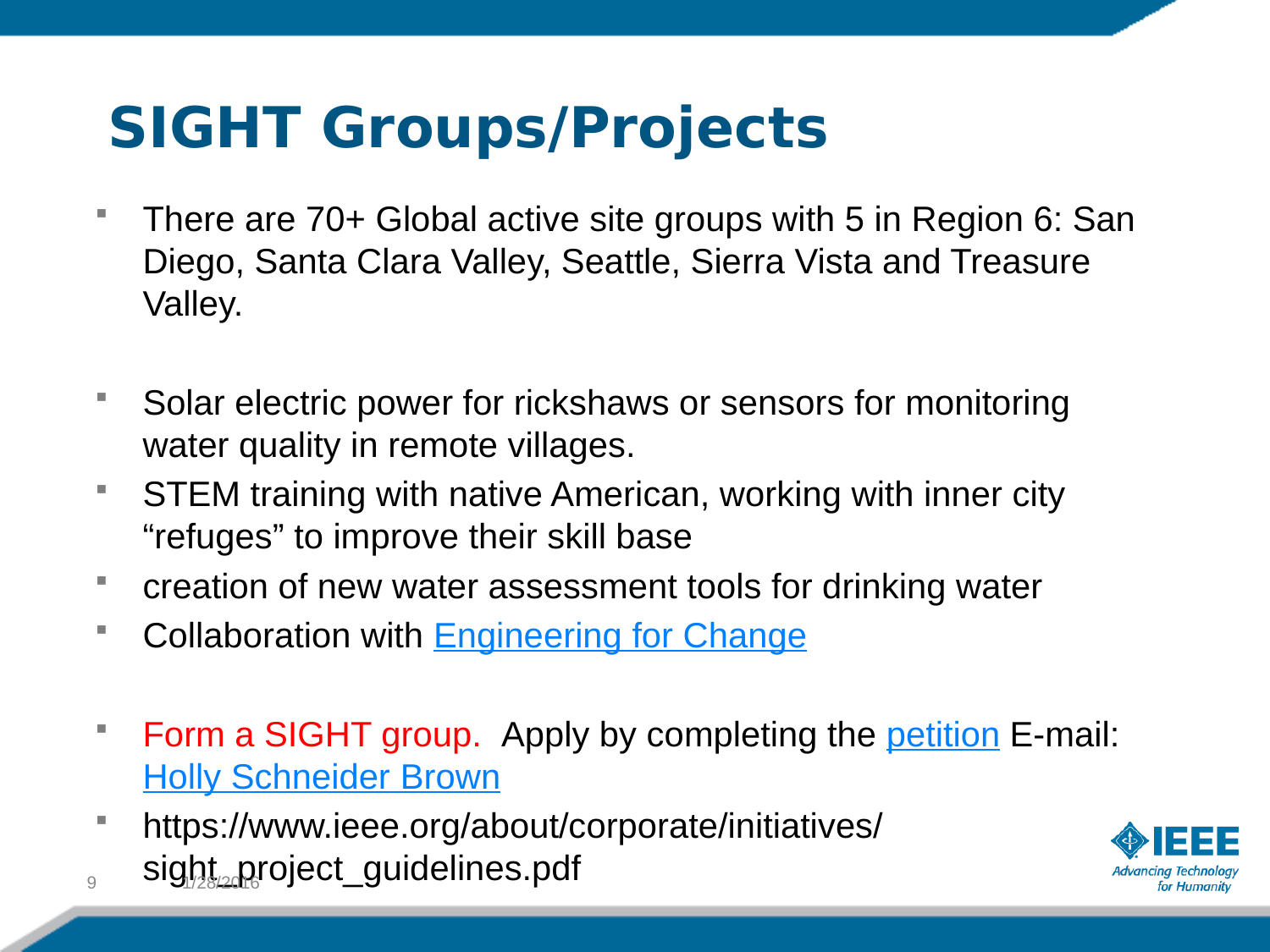

# SIGHT Groups/Projects
There are 70+ Global active site groups with 5 in Region 6: San Diego, Santa Clara Valley, Seattle, Sierra Vista and Treasure Valley.

Solar electric power for rickshaws or sensors for monitoring water quality in remote villages.
STEM training with native American, working with inner city “refuges” to improve their skill base
creation of new water assessment tools for drinking water
Collaboration with Engineering for Change

Form a SIGHT group.  Apply by completing the petition E-mail: Holly Schneider Brown
https://www.ieee.org/about/corporate/initiatives/sight_project_guidelines.pdf

9
1/28/2016